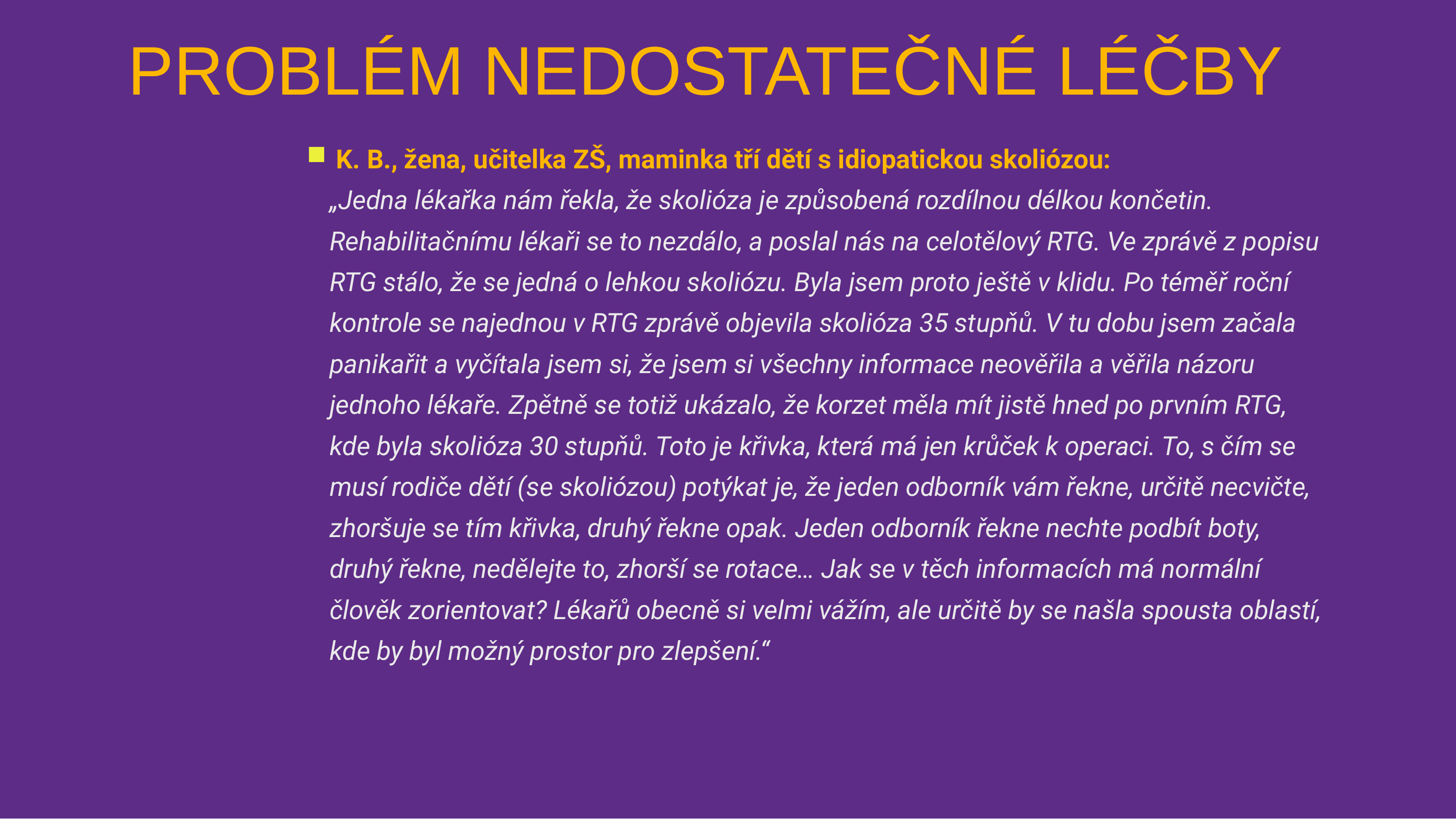

17
# PROBLÉM NEDOSTATEČNÉ LÉČBY
 K. B., žena, učitelka ZŠ, maminka tří dětí s idiopatickou skoliózou:
„Jedna lékařka nám řekla, že skolióza je způsobená rozdílnou délkou končetin. Rehabilitačnímu lékaři se to nezdálo, a poslal nás na celotělový RTG. Ve zprávě z popisu RTG stálo, že se jedná o lehkou skoliózu. Byla jsem proto ještě v klidu. Po téměř roční kontrole se najednou v RTG zprávě objevila skolióza 35 stupňů. V tu dobu jsem začala panikařit a vyčítala jsem si, že jsem si všechny informace neověřila a věřila názoru jednoho lékaře. Zpětně se totiž ukázalo, že korzet měla mít jistě hned po prvním RTG, kde byla skolióza 30 stupňů. Toto je křivka, která má jen krůček k operaci. To, s čím se musí rodiče dětí (se skoliózou) potýkat je, že jeden odborník vám řekne, určitě necvičte, zhoršuje se tím křivka, druhý řekne opak. Jeden odborník řekne nechte podbít boty, druhý řekne, nedělejte to, zhorší se rotace… Jak se v těch informacích má normální člověk zorientovat? Lékařů obecně si velmi vážím, ale určitě by se našla spousta oblastí, kde by byl možný prostor pro zlepšení.“